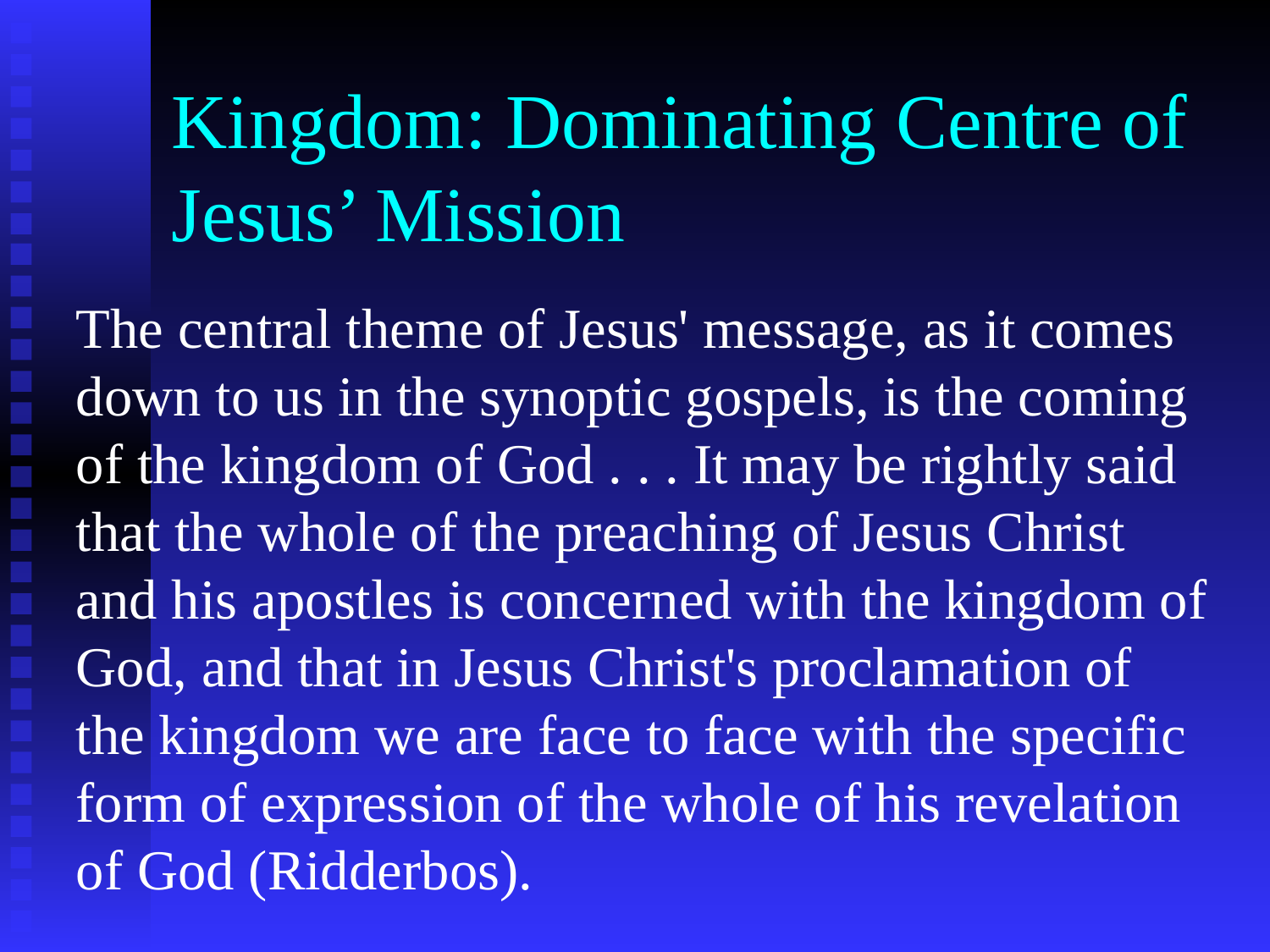

# Kingdom: Dominating Centre of Jesus’ Mission
The central theme of Jesus' message, as it comes down to us in the synoptic gospels, is the coming of the kingdom of God . . . It may be rightly said that the whole of the preaching of Jesus Christ and his apostles is concerned with the kingdom of God, and that in Jesus Christ's proclamation of the kingdom we are face to face with the specific form of expression of the whole of his revelation of God (Ridderbos).